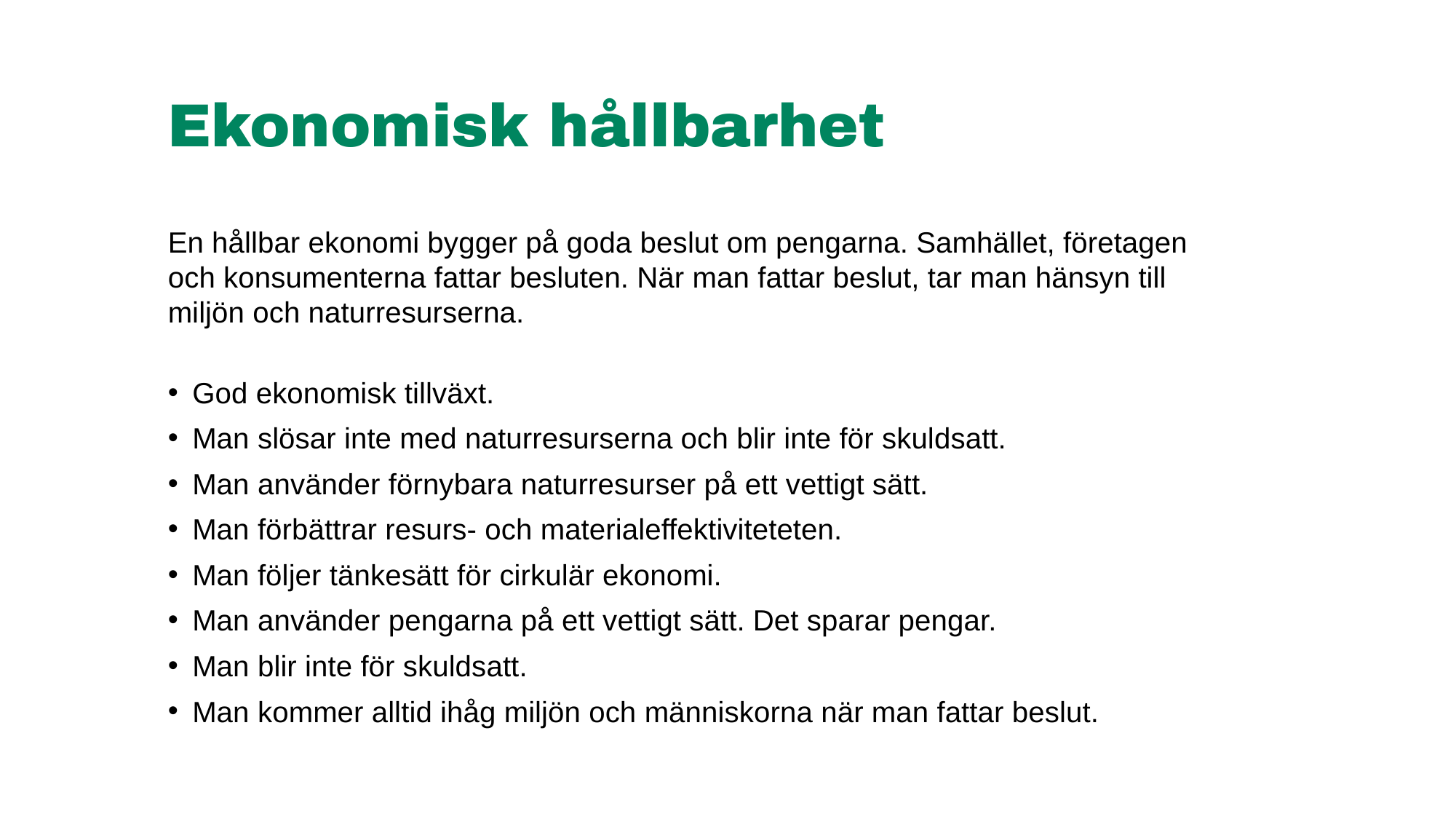

# Ekonomisk hållbarhet
En hållbar ekonomi bygger på goda beslut om pengarna. Samhället, företagen och konsumenterna fattar besluten. När man fattar beslut, tar man hänsyn till miljön och naturresurserna.
God ekonomisk tillväxt.
Man slösar inte med naturresurserna och blir inte för skuldsatt.
Man använder förnybara naturresurser på ett vettigt sätt.
Man förbättrar resurs- och materialeffektiviteteten.
Man följer tänkesätt för cirkulär ekonomi.
Man använder pengarna på ett vettigt sätt. Det sparar pengar.
Man blir inte för skuldsatt.
Man kommer alltid ihåg miljön och människorna när man fattar beslut.